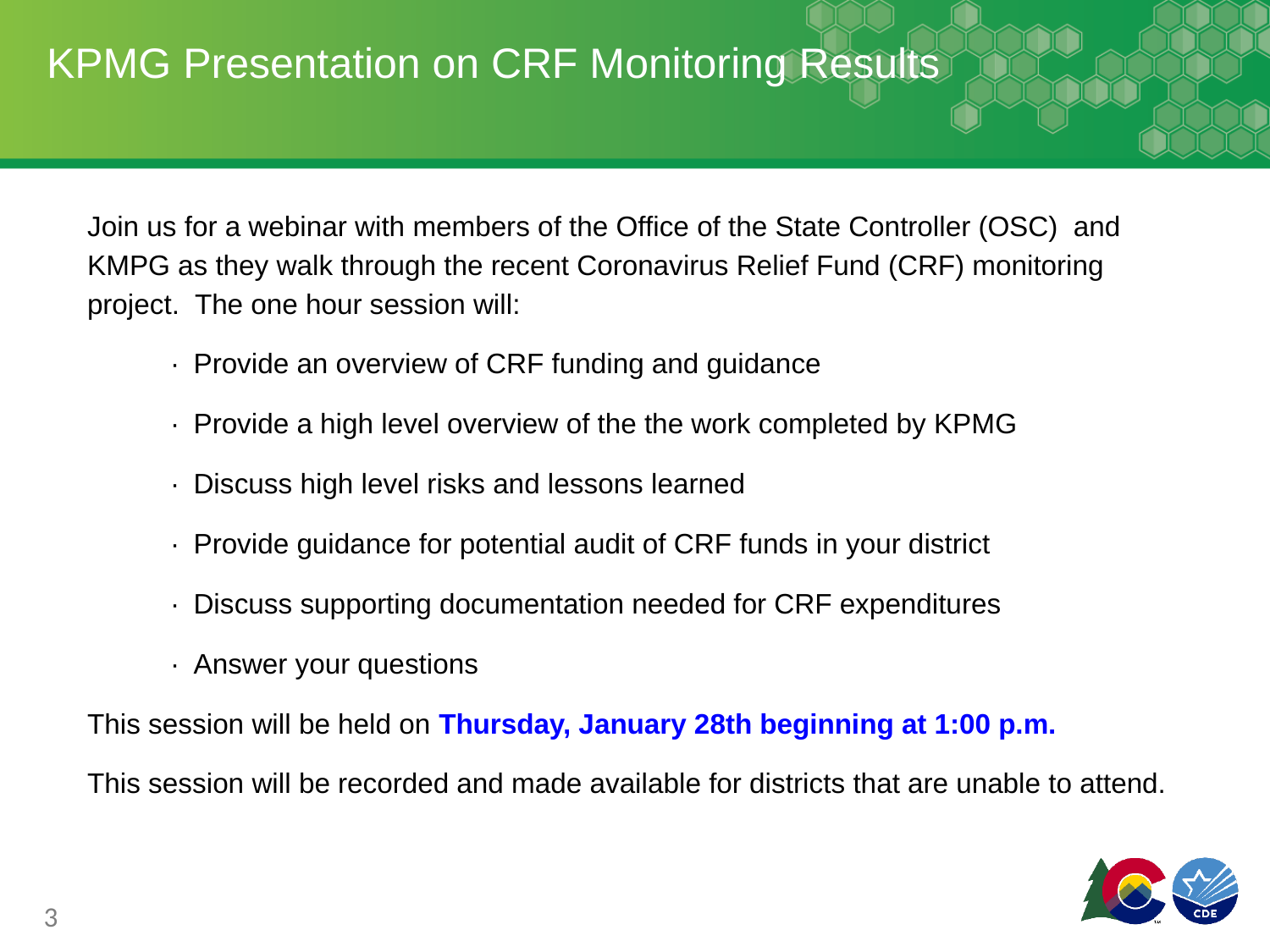

# KPMG Presentation on CRF Monitoring Results
Join us for a webinar with members of the Office of the State Controller (OSC)  and KMPG as they walk through the recent Coronavirus Relief Fund (CRF) monitoring project.  The one hour session will:
·  Provide an overview of CRF funding and guidance
·  Provide a high level overview of the the work completed by KPMG
·  Discuss high level risks and lessons learned
·  Provide guidance for potential audit of CRF funds in your district
·  Discuss supporting documentation needed for CRF expenditures
·  Answer your questions
This session will be held on Thursday, January 28th beginning at 1:00 p.m.
This session will be recorded and made available for districts that are unable to attend.

3